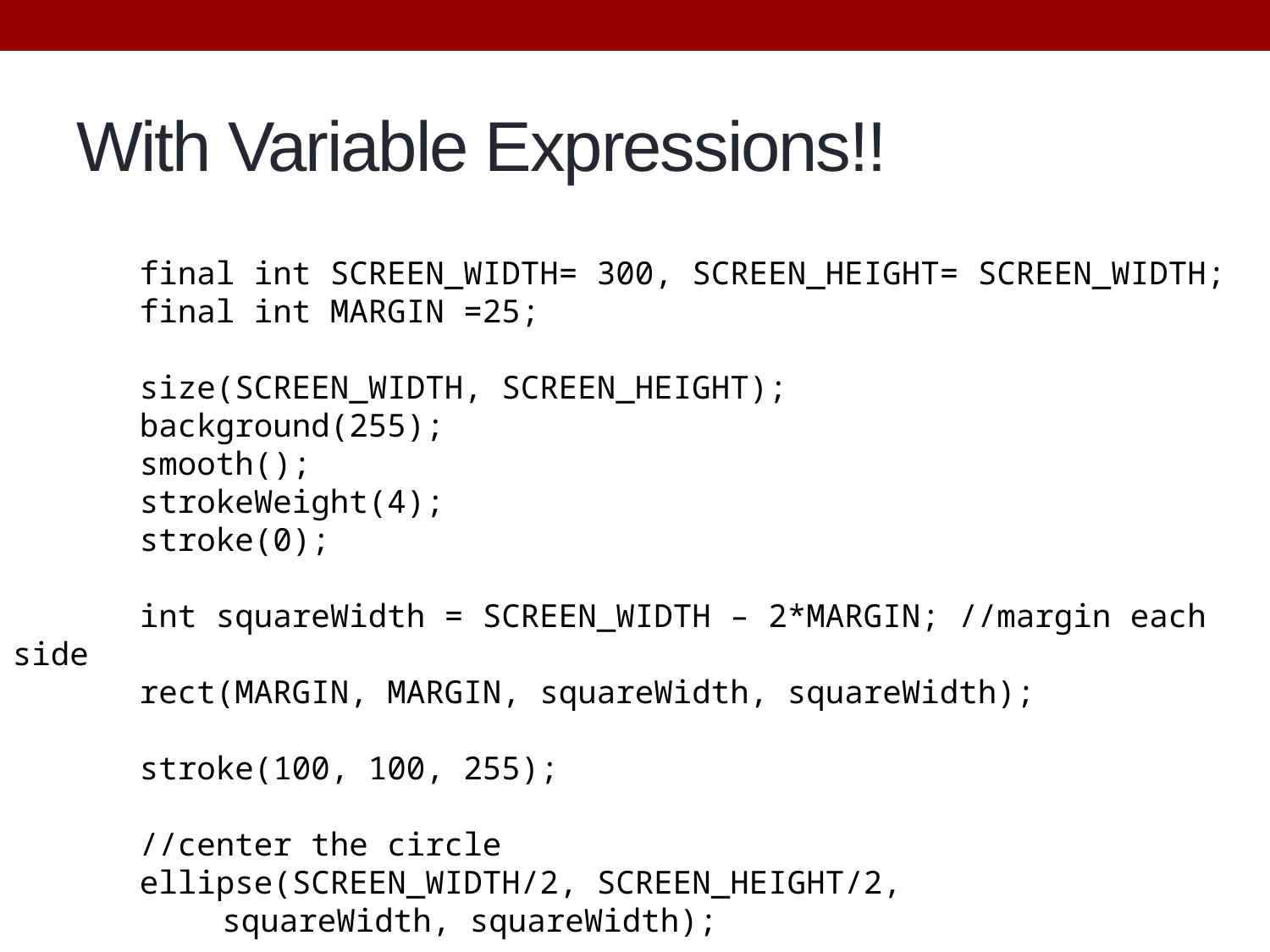

# With Variable Expressions!!

	final int SCREEN_WIDTH= 300, SCREEN_HEIGHT= SCREEN_WIDTH;
	final int MARGIN =25;

	size(SCREEN_WIDTH, SCREEN_HEIGHT);
	background(255);
	smooth();
	strokeWeight(4);
	stroke(0);

	int squareWidth = SCREEN_WIDTH – 2*MARGIN; //margin each side
	rect(MARGIN, MARGIN, squareWidth, squareWidth);

	stroke(100, 100, 255);

	//center the circle
	ellipse(SCREEN_WIDTH/2, SCREEN_HEIGHT/2,
           squareWidth, squareWidth);